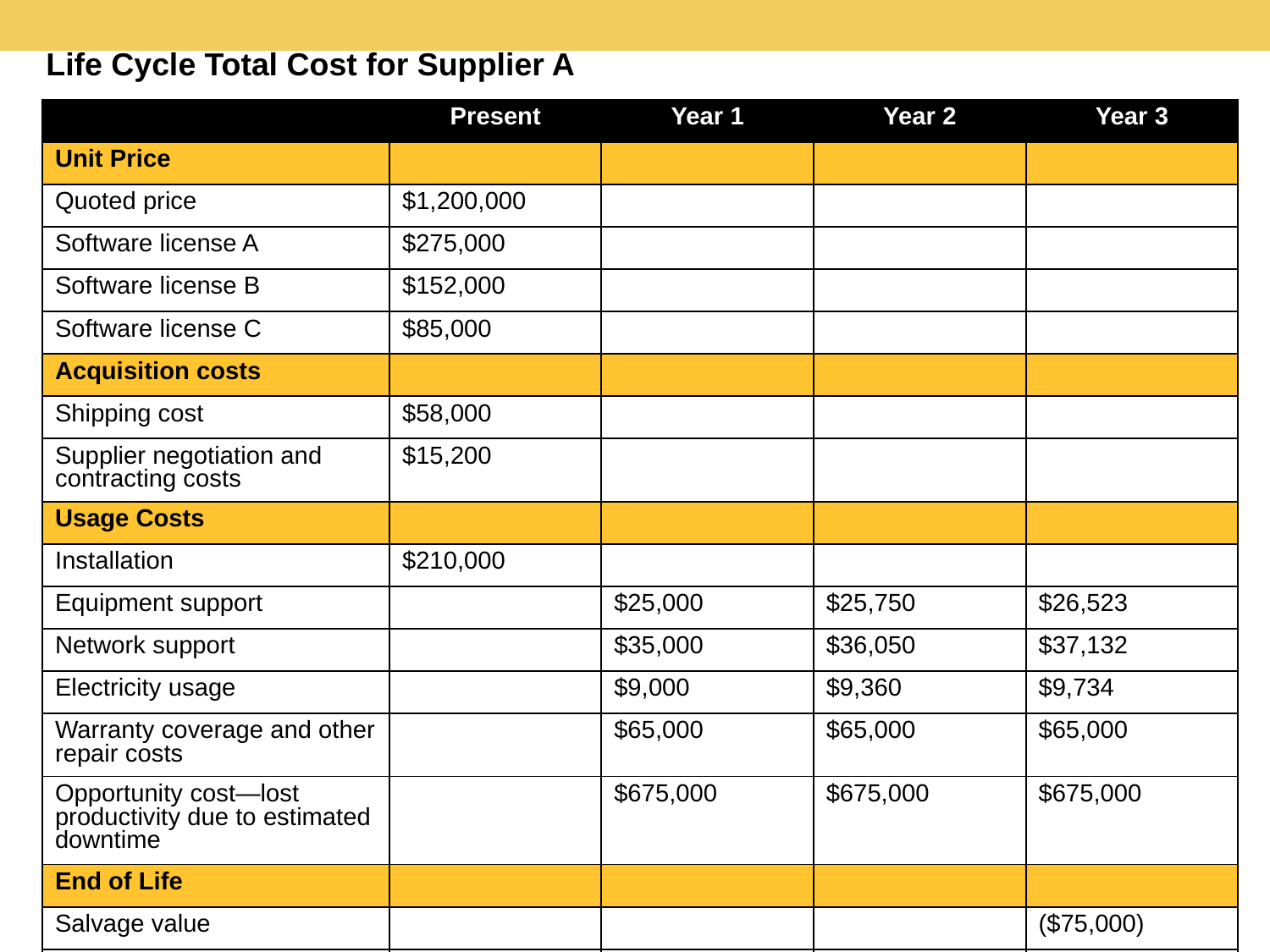

Life Cycle Total Cost for Supplier A

|  | Present | Year 1 | Year 2 | Year 3 |
| --- | --- | --- | --- | --- |
| Unit Price |  |  |  |  |
| Quoted price | $1,200,000 |  |  |  |
| Software license A | $275,000 |  |  |  |
| Software license B | $152,000 |  |  |  |
| Software license C | $85,000 |  |  |  |
| Acquisition costs |  |  |  |  |
| Shipping cost | $58,000 |  |  |  |
| Supplier negotiation and contracting costs | $15,200 |  |  |  |
| Usage Costs |  |  |  |  |
| Installation | $210,000 |  |  |  |
| Equipment support |  | $25,000 | $25,750 | $26,523 |
| Network support |  | $35,000 | $36,050 | $37,132 |
| Electricity usage |  | $9,000 | $9,360 | $9,734 |
| Warranty coverage and other repair costs |  | $65,000 | $65,000 | $65,000 |
| Opportunity cost—lost productivity due to estimated downtime |  | $675,000 | $675,000 | $675,000 |
| End of Life |  |  |  |  |
| Salvage value |  |  |  | ($75,000) |
| Total Costs | $1,995,200 | $809,000 | $811,160 | $738,389 |